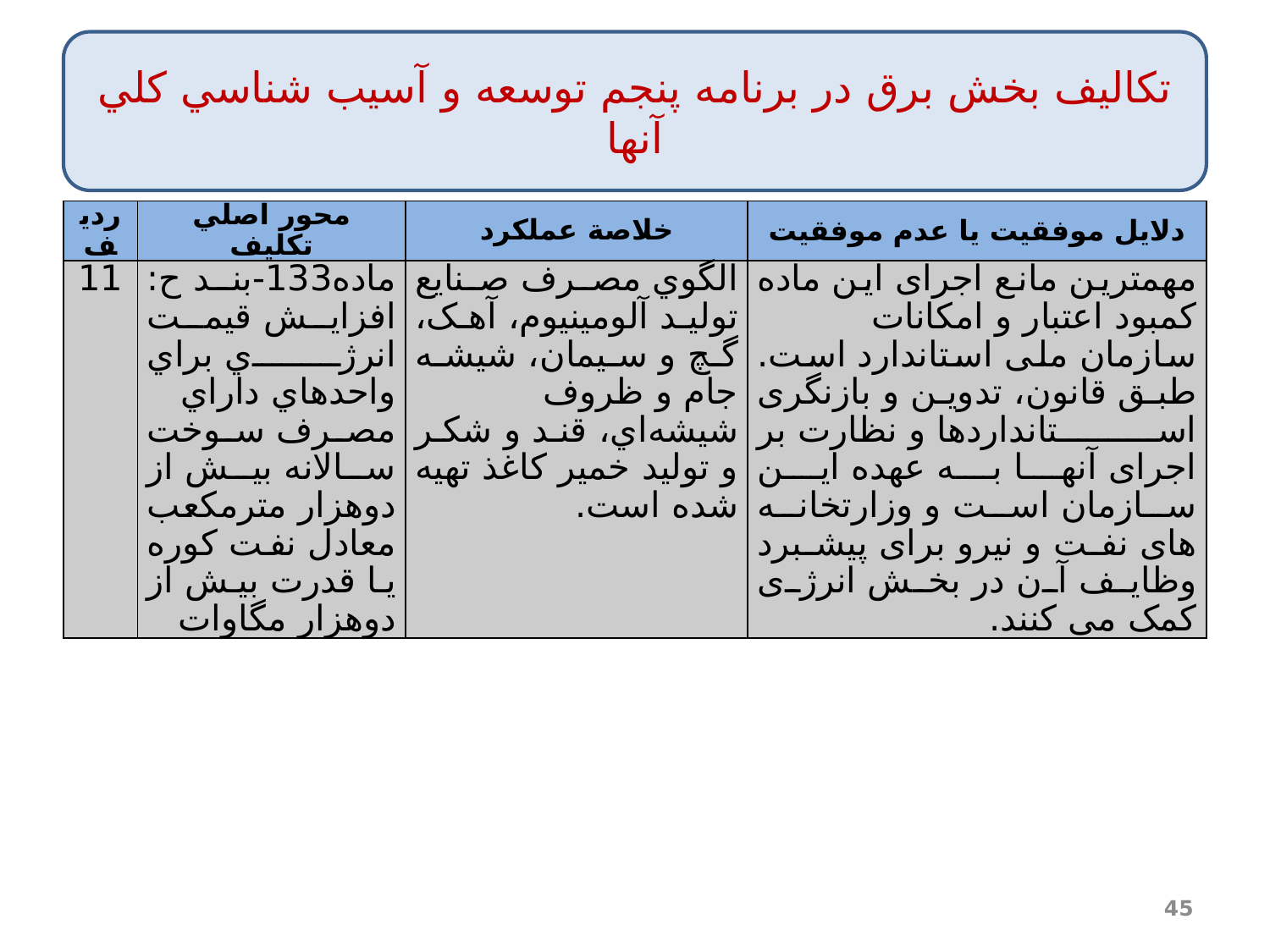

تكاليف بخش برق در برنامه‌ پنجم توسعه و آسيب شناسي كلي آنها
#
| رديف | محور اصلي تكليف | خلاصة عملكرد | دلايل موفقيت يا عدم موفقيت |
| --- | --- | --- | --- |
| 11 | ماده133-بند ح: افزايش قيمت انرژي براي واحدهاي داراي مصرف سوخت سالانه بيش از دوهزار مترمكعب معادل نفت كوره يا قدرت بيش از دوهزار مگاوات | الگوي مصرف صنايع توليد آلومينيوم، آهک، گچ و سيمان، شيشه جام و ظروف شيشه‌اي، قند و شکر و توليد خمير کاغذ تهيه شده است. | مهمترین مانع اجرای این ماده کمبود اعتبار و امکانات سازمان ملی استاندارد است. طبق قانون، تدوین و بازنگری استانداردها و نظارت بر اجرای آنها به عهده این سازمان است و وزارتخانه های نفت و نیرو برای پیشبرد وظایف آن در بخش انرژی کمک می کنند. |

45